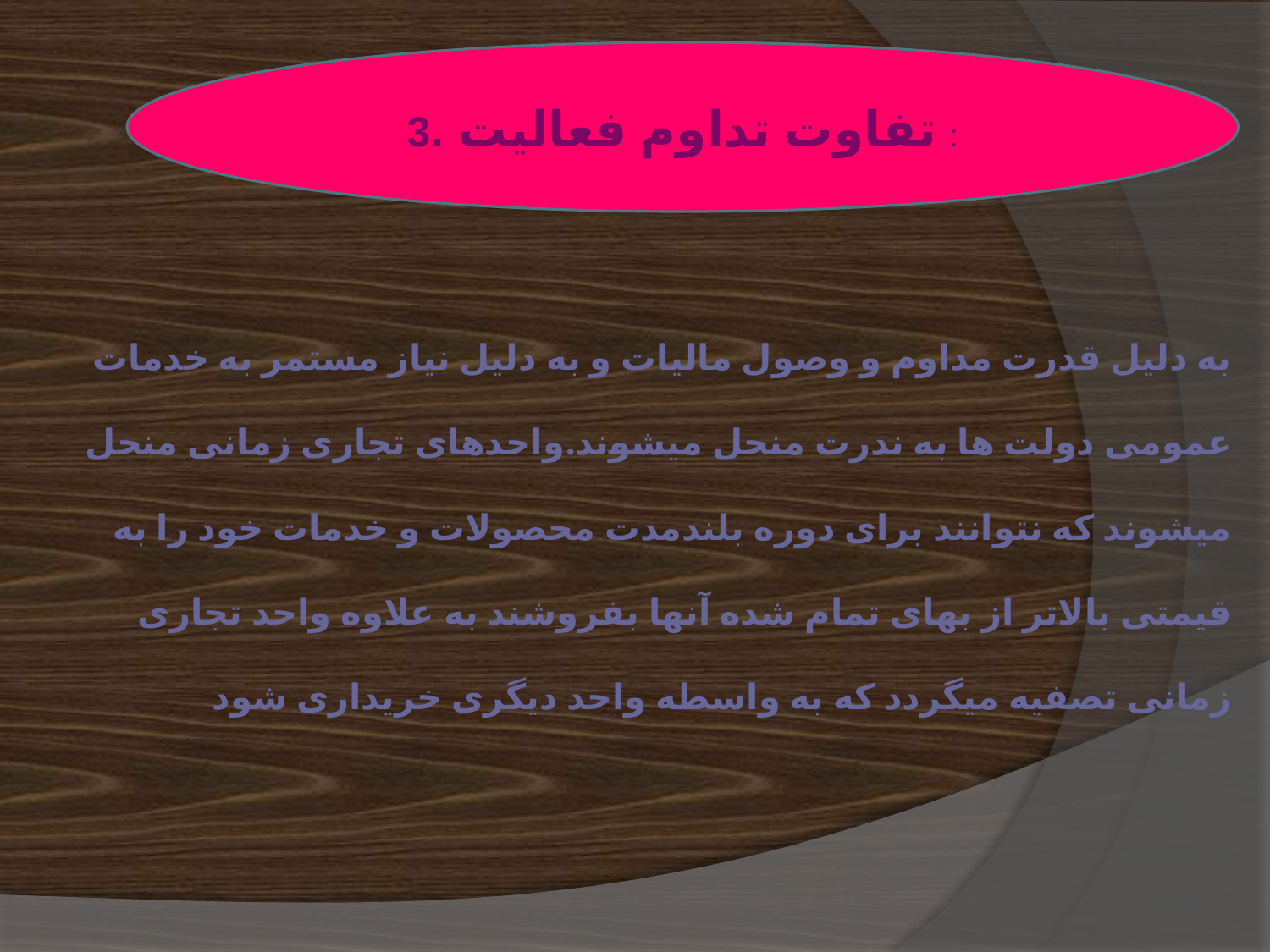

3. تفاوت تداوم فعالیت :
# به دلیل قدرت مداوم و وصول مالیات و به دلیل نیاز مستمر به خدمات عمومی دولت ها به ندرت منحل میشوند.واحدهای تجاری زمانی منحل میشوند که نتوانند برای دوره بلندمدت محصولات و خدمات خود را به قیمتی بالاتر از بهای تمام شده آنها بفروشند به علاوه واحد تجاری زمانی تصفیه میگردد که به واسطه واحد دیگری خریداری شود